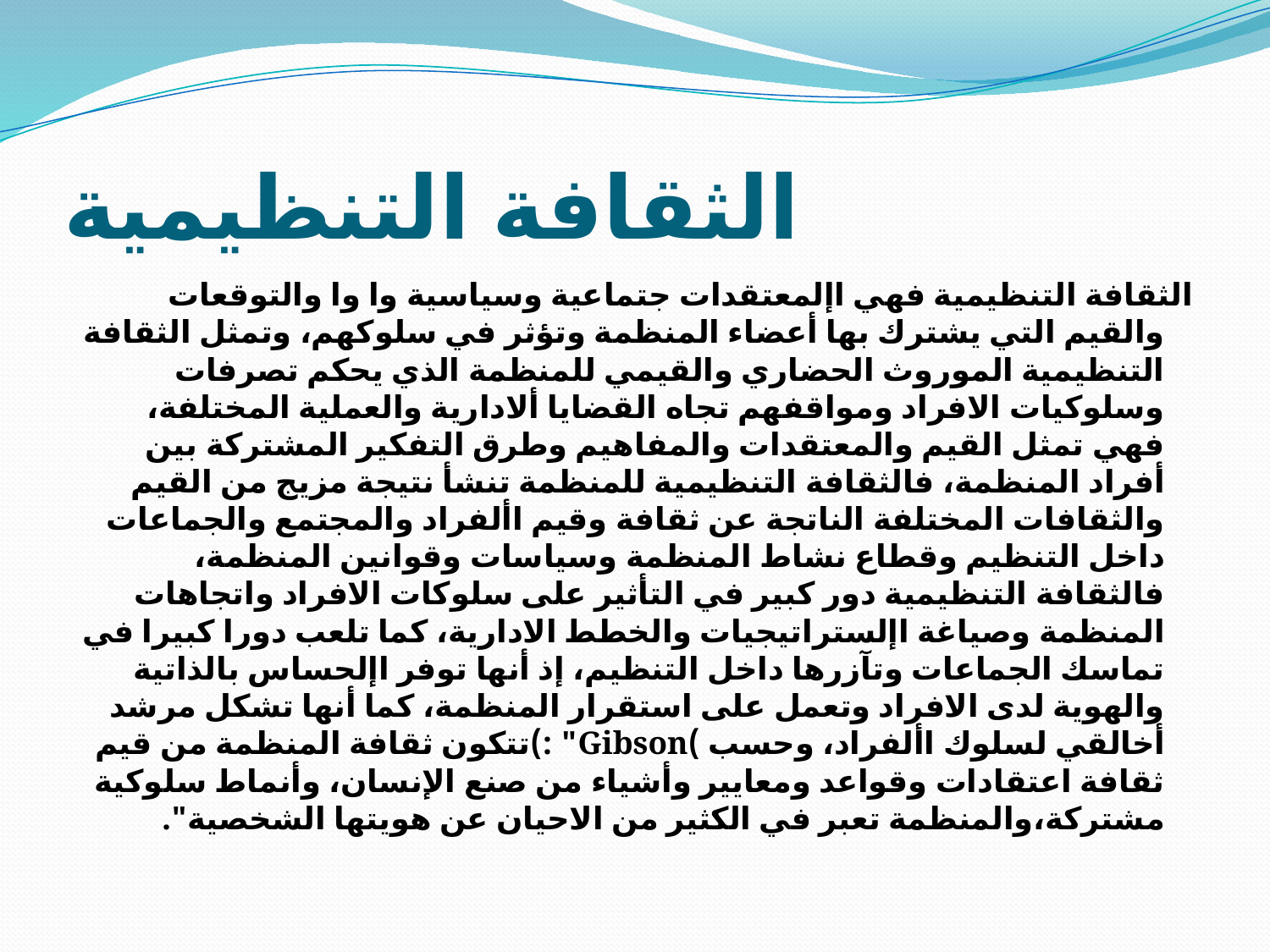

# الثقافة التنظيمية
الثقافة التنظيمية فهي اإلمعتقدات جتماعية وسياسية وا وا والتوقعات والقيم التي يشترك بها أعضاء المنظمة وتؤثر في سلوكهم، وتمثل الثقافة التنظيمية الموروث الحضاري والقيمي للمنظمة الذي يحكم تصرفات وسلوكيات الافراد ومواقفهم تجاه القضايا ألادارية والعملية المختلفة، فهي تمثل القيم والمعتقدات والمفاهيم وطرق التفكير المشتركة بين أفراد المنظمة، فالثقافة التنظيمية للمنظمة تنشأ نتيجة مزيج من القيم والثقافات المختلفة الناتجة عن ثقافة وقيم األفراد والمجتمع والجماعات داخل التنظيم وقطاع نشاط المنظمة وسياسات وقوانين المنظمة، فالثقافة التنظيمية دور كبير في التأثير على سلوكات الافراد واتجاهات المنظمة وصياغة اإلستراتيجيات والخطط الادارية، كما تلعب دورا كبيرا في تماسك الجماعات وتآزرها داخل التنظيم، إذ أنها توفر اإلحساس بالذاتية والهوية لدى الافراد وتعمل على استقرار المنظمة، كما أنها تشكل مرشد أخالقي لسلوك األفراد، وحسب )Gibson" :)تتكون ثقافة المنظمة من قيم  ثقافة اعتقادات وقواعد ومعايير وأشياء من صنع الإنسان، وأنماط سلوكية مشتركة،والمنظمة تعبر في الكثير من الاحيان عن هويتها الشخصية".